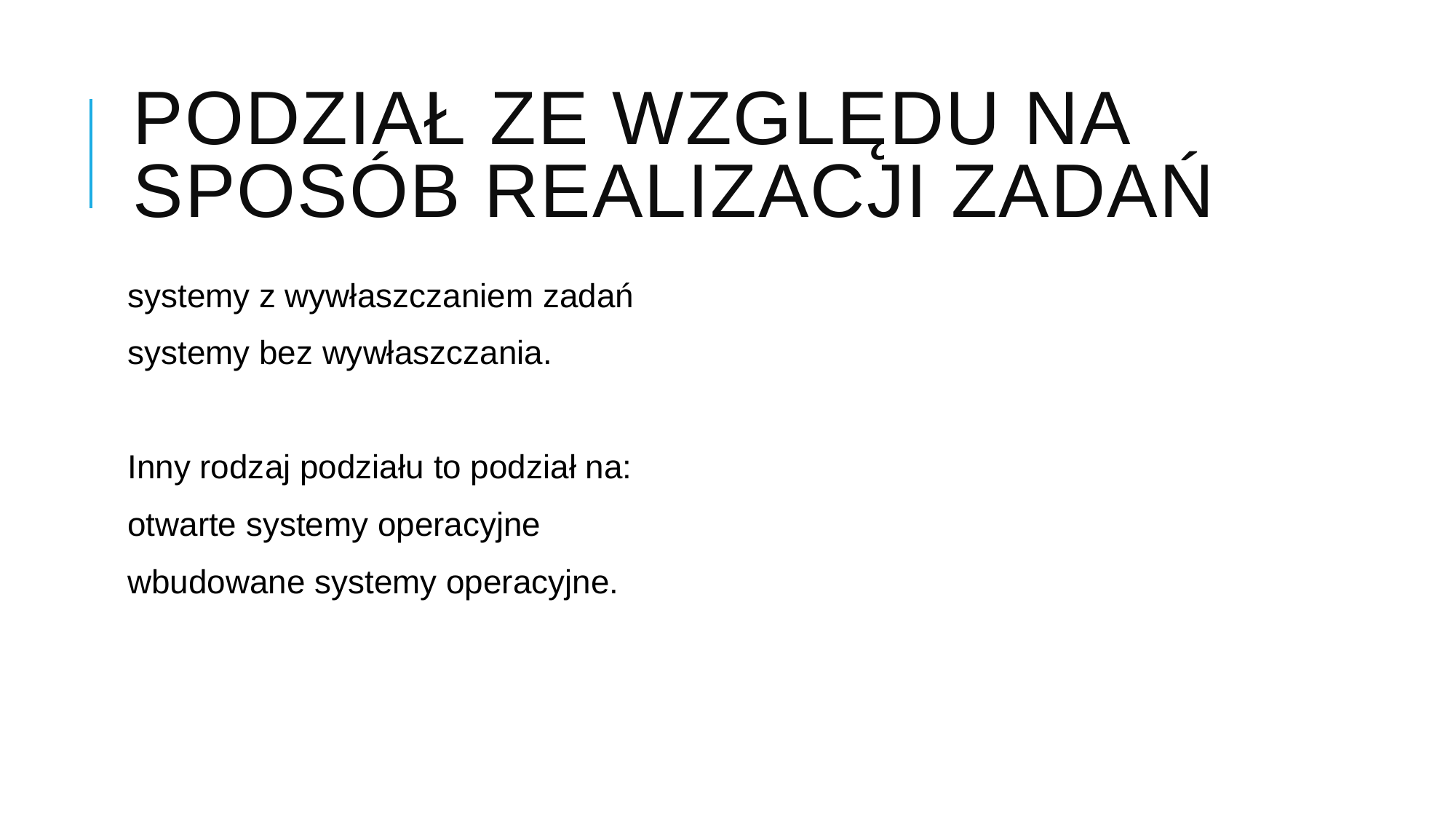

# Podział ze względu na sposób realizacji zadań
systemy z wywłaszczaniem zadań
systemy bez wywłaszczania.

Inny rodzaj podziału to podział na:
otwarte systemy operacyjne
wbudowane systemy operacyjne.